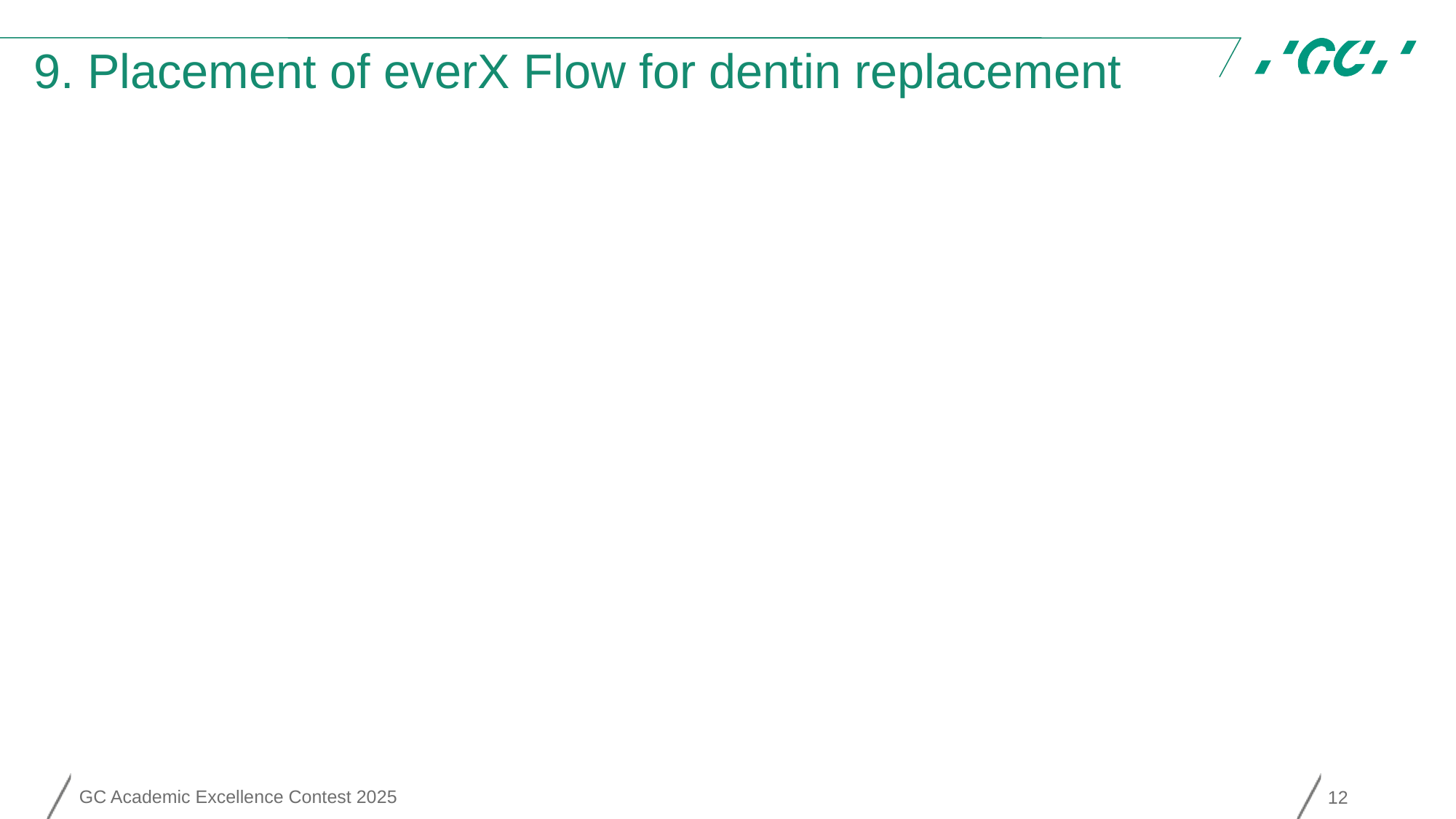

# 9. Placement of everX Flow for dentin replacement

GC Academic Excellence Contest 2025
12